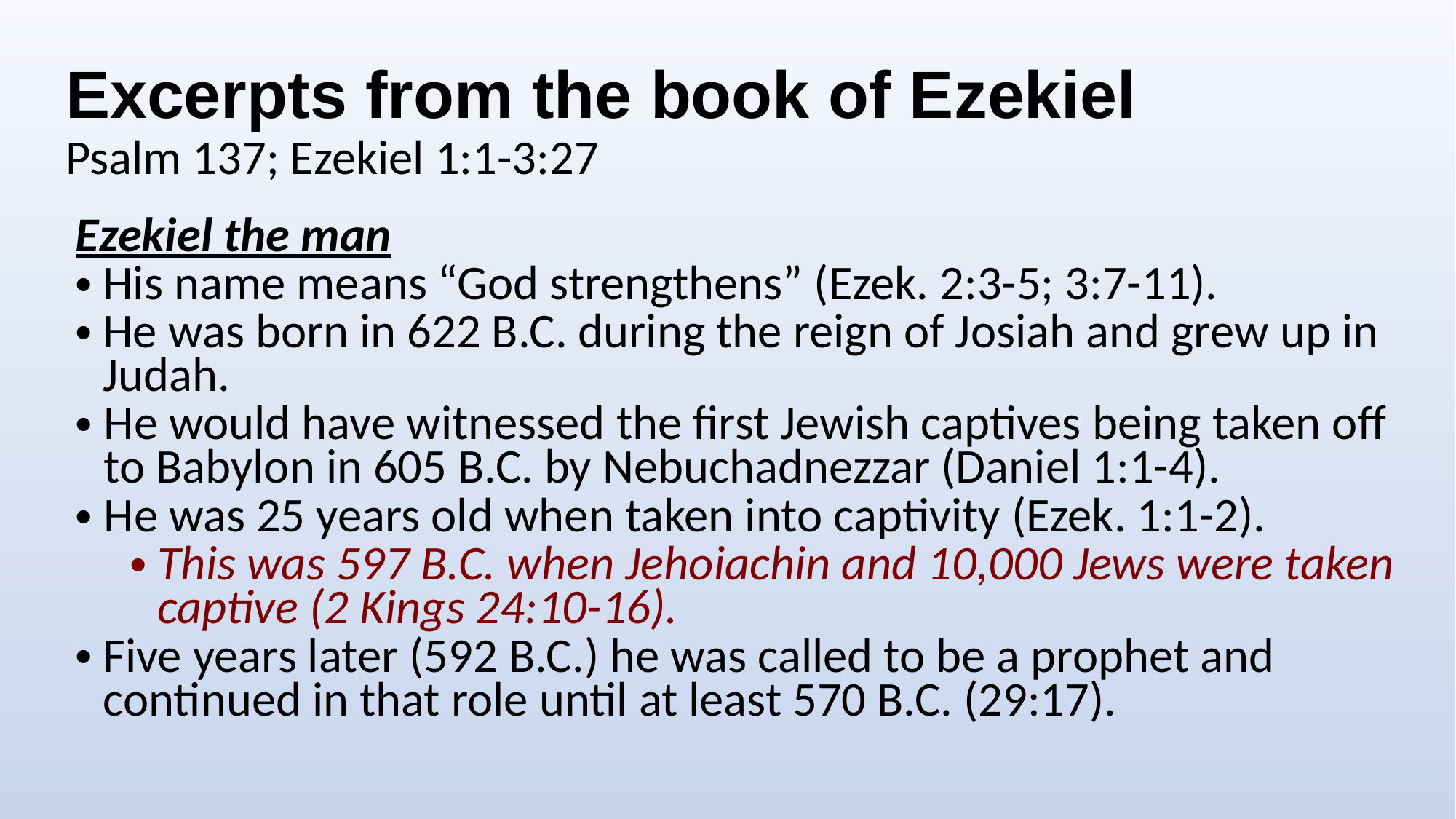

# Excerpts from the book of Ezekiel Psalm 137; Ezekiel 1:1-3:27
Ezekiel the man
His name means “God strengthens” (Ezek. 2:3-5; 3:7-11).
He was born in 622 B.C. during the reign of Josiah and grew up in Judah.
He would have witnessed the first Jewish captives being taken off to Babylon in 605 B.C. by Nebuchadnezzar (Daniel 1:1-4).
He was 25 years old when taken into captivity (Ezek. 1:1-2).
This was 597 B.C. when Jehoiachin and 10,000 Jews were taken captive (2 Kings 24:10-16).
Five years later (592 B.C.) he was called to be a prophet and continued in that role until at least 570 B.C. (29:17).